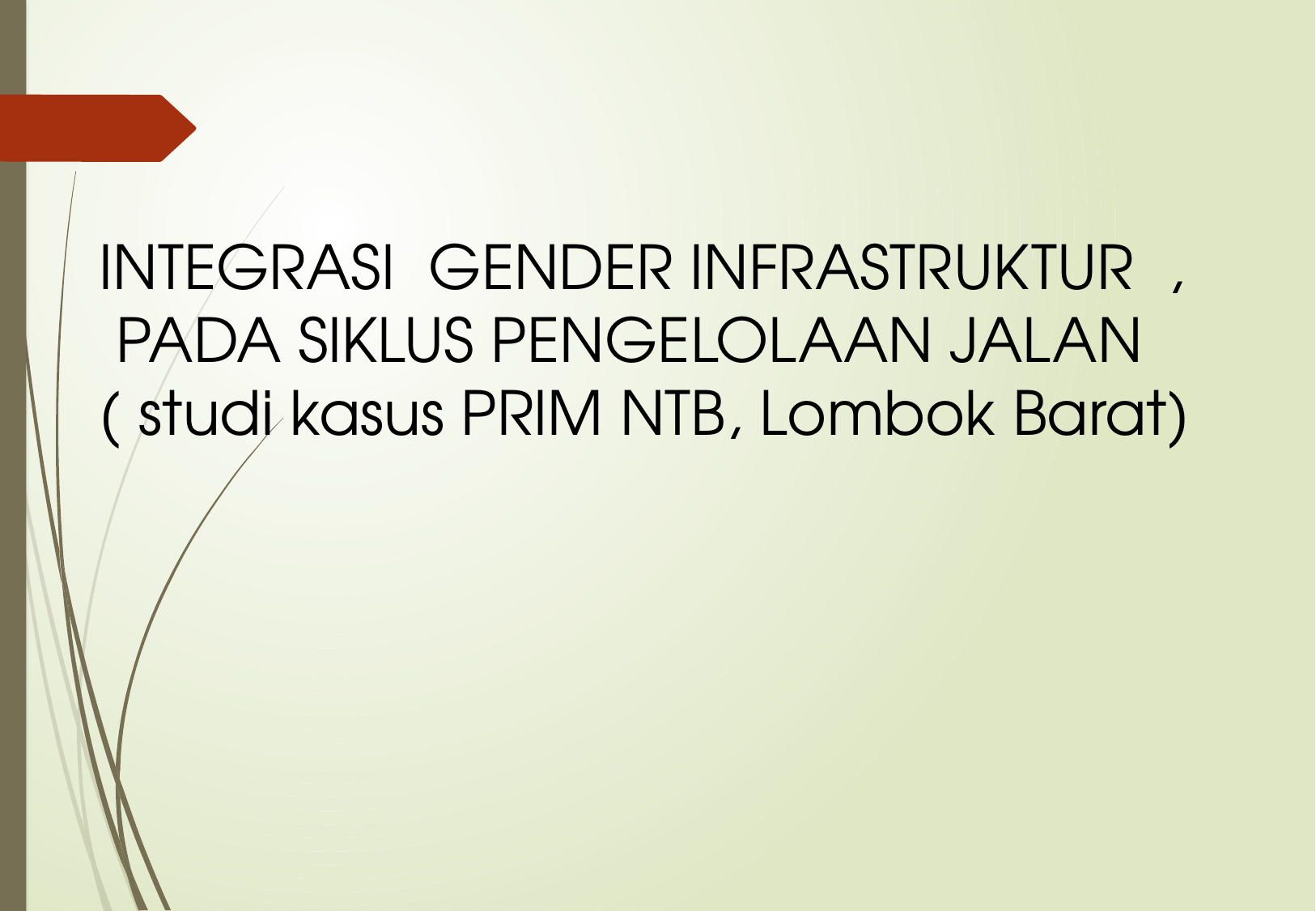

INTEGRASI  GENDER INFRASTRUKTUR  ,
 PADA SIKLUS PENGELOLAAN JALAN
( studi kasus PRIM NTB, Lombok Barat)